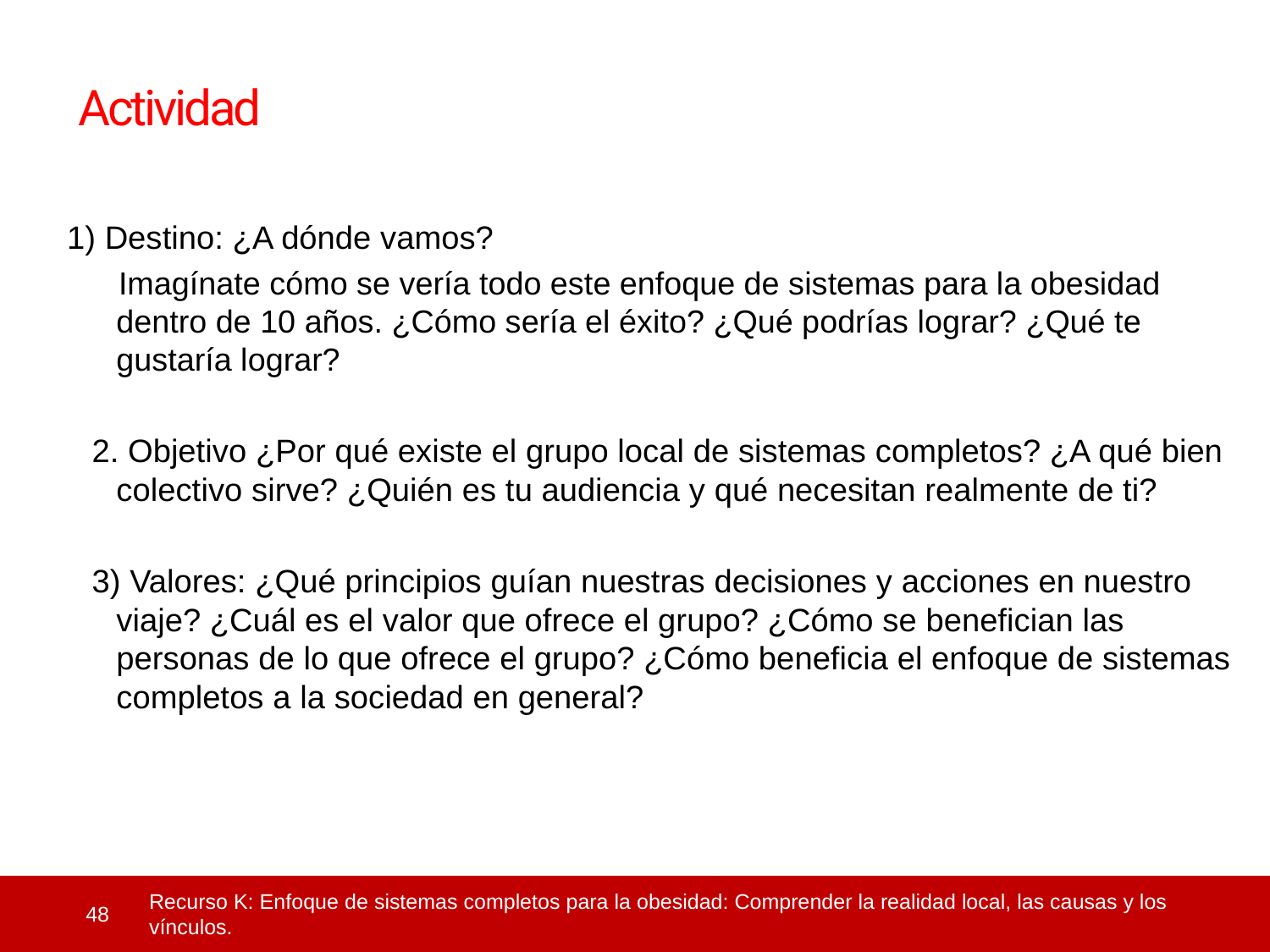

Actividad

1) Destino: ¿A dónde vamos?
   Imagínate cómo se vería todo este enfoque de sistemas para la obesidad dentro de 10 años. ¿Cómo sería el éxito? ¿Qué podrías lograr? ¿Qué te gustaría lograr?

2. Objetivo ¿Por qué existe el grupo local de sistemas completos? ¿A qué bien colectivo sirve? ¿Quién es tu audiencia y qué necesitan realmente de ti?

3) Valores: ¿Qué principios guían nuestras decisiones y acciones en nuestro viaje? ¿Cuál es el valor que ofrece el grupo? ¿Cómo se benefician las personas de lo que ofrece el grupo? ¿Cómo beneficia el enfoque de sistemas completos a la sociedad en general?

  48
Recurso K: Enfoque de sistemas completos para la obesidad: Comprender la realidad local, las causas y los vínculos.